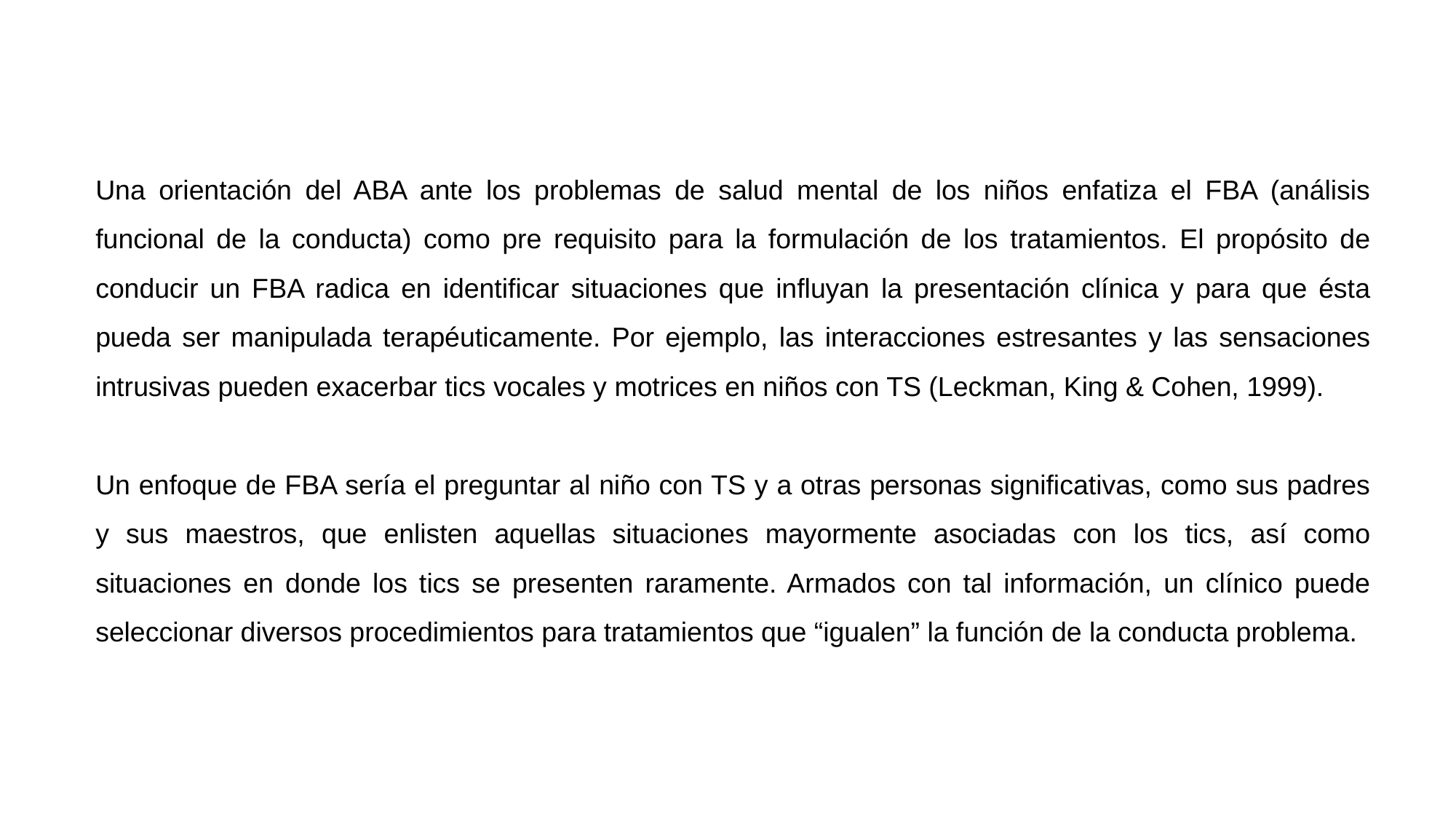

Una orientación del ABA ante los problemas de salud mental de los niños enfatiza el FBA (análisis funcional de la conducta) como pre requisito para la formulación de los tratamientos. El propósito de conducir un FBA radica en identificar situaciones que influyan la presentación clínica y para que ésta pueda ser manipulada terapéuticamente. Por ejemplo, las interacciones estresantes y las sensaciones intrusivas pueden exacerbar tics vocales y motrices en niños con TS (Leckman, King & Cohen, 1999).

Un enfoque de FBA sería el preguntar al niño con TS y a otras personas significativas, como sus padres y sus maestros, que enlisten aquellas situaciones mayormente asociadas con los tics, así como situaciones en donde los tics se presenten raramente. Armados con tal información, un clínico puede seleccionar diversos procedimientos para tratamientos que “igualen” la función de la conducta problema.